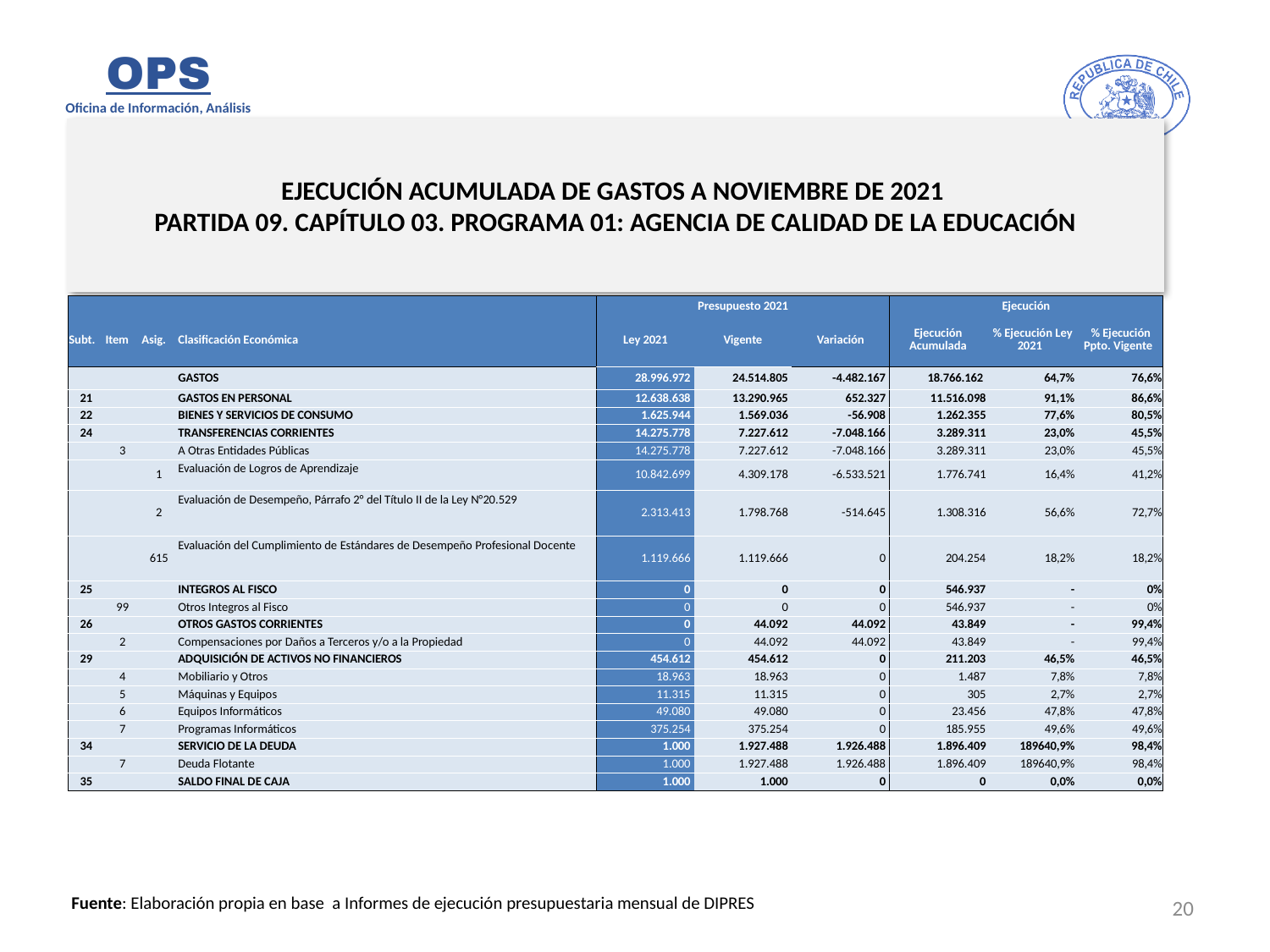

# EJECUCIÓN ACUMULADA DE GASTOS A NOVIEMBRE DE 2021 PARTIDA 09. CAPÍTULO 03. PROGRAMA 01: AGENCIA DE CALIDAD DE LA EDUCACIÓN
en miles de pesos 2021
|  |  |  |  | Presupuesto 2021 |  |  | Ejecución |  |  |
| --- | --- | --- | --- | --- | --- | --- | --- | --- | --- |
| Subt. | Item | Asig. | Clasificación Económica | Ley 2021 | Vigente | Variación | Ejecución Acumulada | % Ejecución Ley 2021 | % Ejecución Ppto. Vigente |
|  |  |  | GASTOS | 28.996.972 | 24.514.805 | -4.482.167 | 18.766.162 | 64,7% | 76,6% |
| 21 |  |  | GASTOS EN PERSONAL | 12.638.638 | 13.290.965 | 652.327 | 11.516.098 | 91,1% | 86,6% |
| 22 |  |  | BIENES Y SERVICIOS DE CONSUMO | 1.625.944 | 1.569.036 | -56.908 | 1.262.355 | 77,6% | 80,5% |
| 24 |  |  | TRANSFERENCIAS CORRIENTES | 14.275.778 | 7.227.612 | -7.048.166 | 3.289.311 | 23,0% | 45,5% |
|  | 3 |  | A Otras Entidades Públicas | 14.275.778 | 7.227.612 | -7.048.166 | 3.289.311 | 23,0% | 45,5% |
|  |  | 1 | Evaluación de Logros de Aprendizaje | 10.842.699 | 4.309.178 | -6.533.521 | 1.776.741 | 16,4% | 41,2% |
|  |  | 2 | Evaluación de Desempeño, Párrafo 2° del Título II de la Ley N°20.529 | 2.313.413 | 1.798.768 | -514.645 | 1.308.316 | 56,6% | 72,7% |
|  |  | 615 | Evaluación del Cumplimiento de Estándares de Desempeño Profesional Docente | 1.119.666 | 1.119.666 | 0 | 204.254 | 18,2% | 18,2% |
| 25 |  |  | INTEGROS AL FISCO | 0 | 0 | 0 | 546.937 | - | 0% |
|  | 99 |  | Otros Integros al Fisco | 0 | 0 | 0 | 546.937 | - | 0% |
| 26 |  |  | OTROS GASTOS CORRIENTES | 0 | 44.092 | 44.092 | 43.849 | - | 99,4% |
|  | 2 |  | Compensaciones por Daños a Terceros y/o a la Propiedad | 0 | 44.092 | 44.092 | 43.849 | - | 99,4% |
| 29 |  |  | ADQUISICIÓN DE ACTIVOS NO FINANCIEROS | 454.612 | 454.612 | 0 | 211.203 | 46,5% | 46,5% |
|  | 4 |  | Mobiliario y Otros | 18.963 | 18.963 | 0 | 1.487 | 7,8% | 7,8% |
|  | 5 |  | Máquinas y Equipos | 11.315 | 11.315 | 0 | 305 | 2,7% | 2,7% |
|  | 6 |  | Equipos Informáticos | 49.080 | 49.080 | 0 | 23.456 | 47,8% | 47,8% |
|  | 7 |  | Programas Informáticos | 375.254 | 375.254 | 0 | 185.955 | 49,6% | 49,6% |
| 34 |  |  | SERVICIO DE LA DEUDA | 1.000 | 1.927.488 | 1.926.488 | 1.896.409 | 189640,9% | 98,4% |
|  | 7 |  | Deuda Flotante | 1.000 | 1.927.488 | 1.926.488 | 1.896.409 | 189640,9% | 98,4% |
| 35 |  |  | SALDO FINAL DE CAJA | 1.000 | 1.000 | 0 | 0 | 0,0% | 0,0% |
20